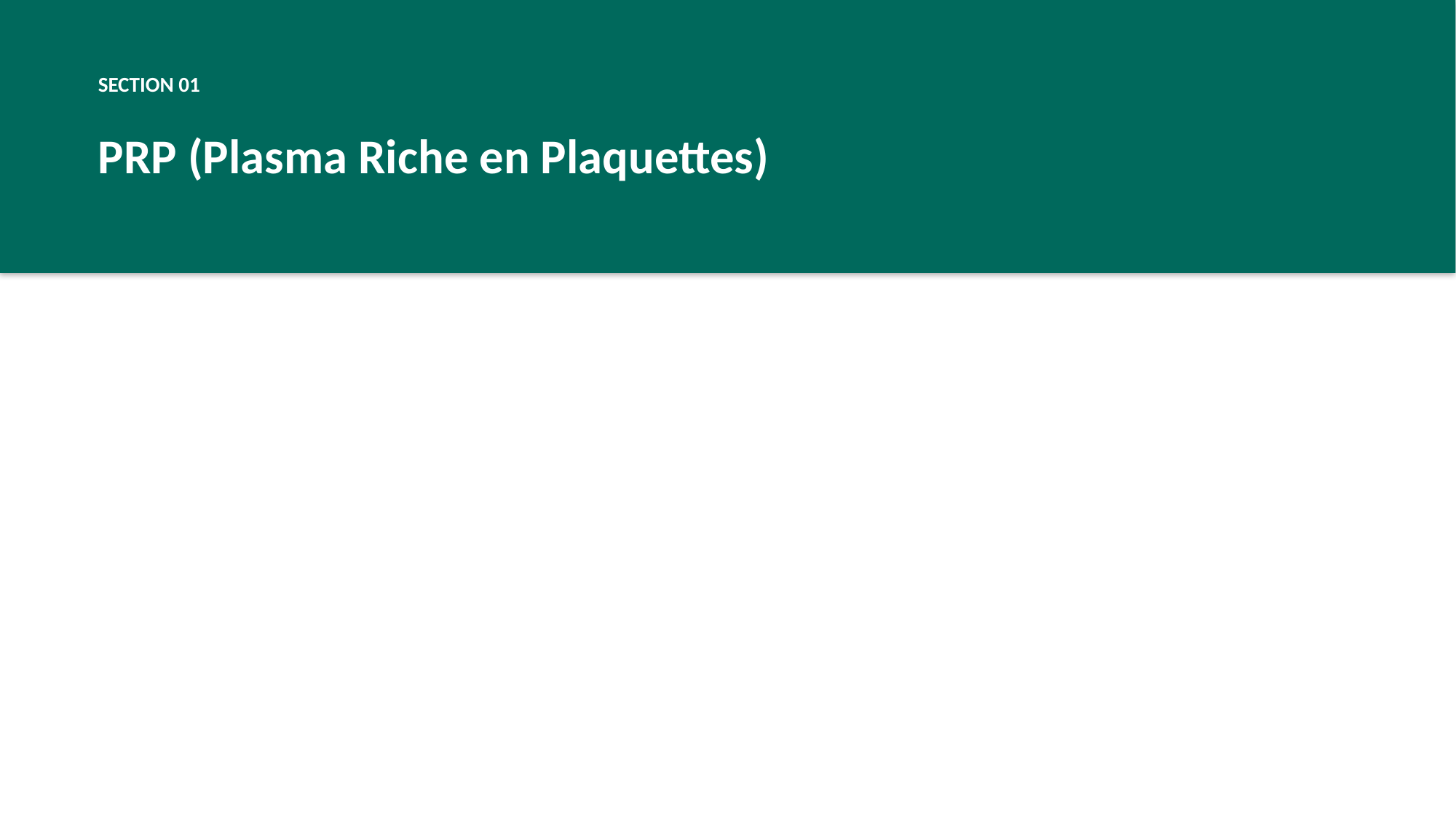

SECTION 01
PRP (Plasma Riche en Plaquettes)